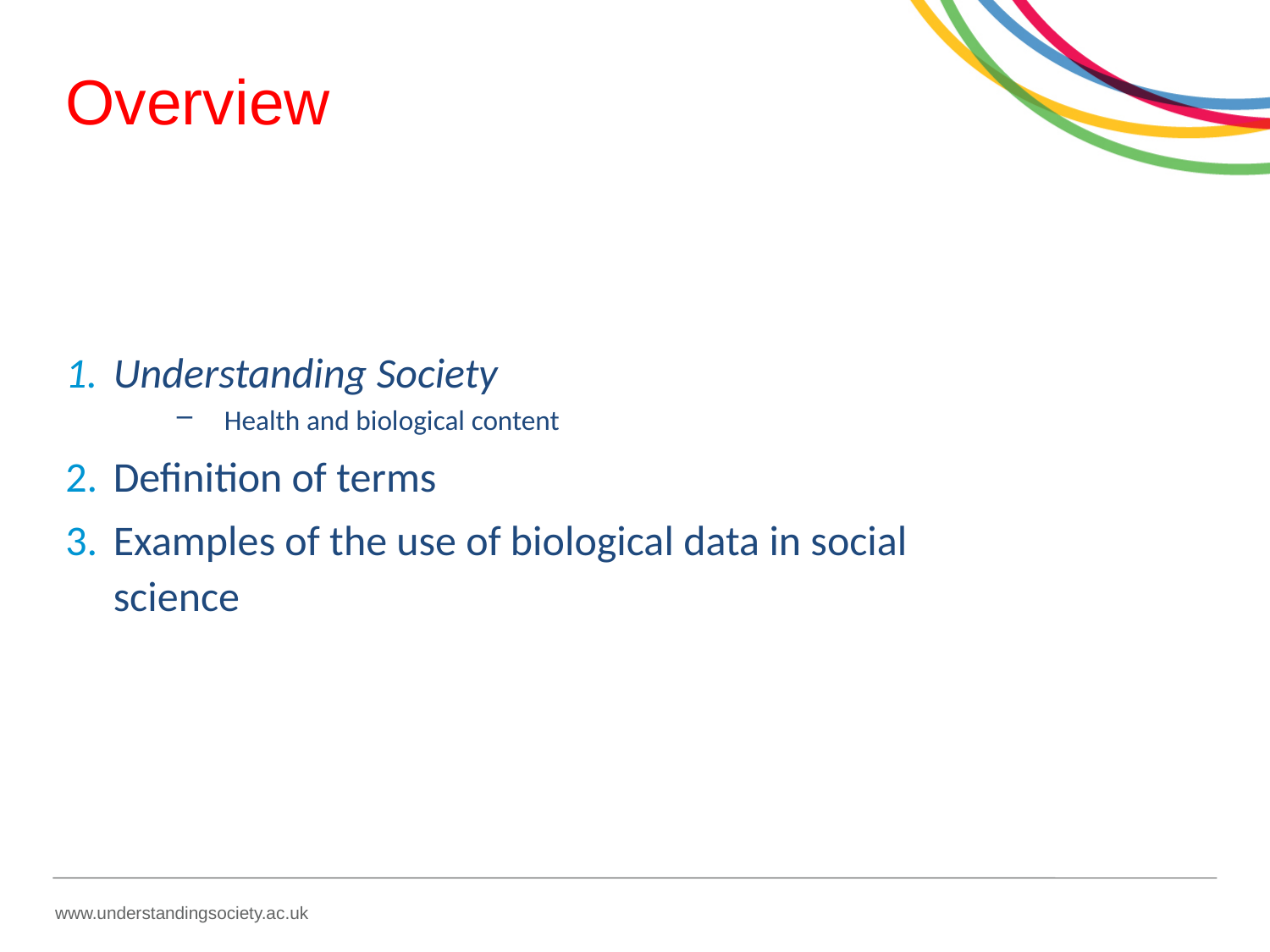

# Overview

Understanding Society
Health and biological content
Definition of terms
Examples of the use of biological data in social science

www.understandingsociety.ac.uk